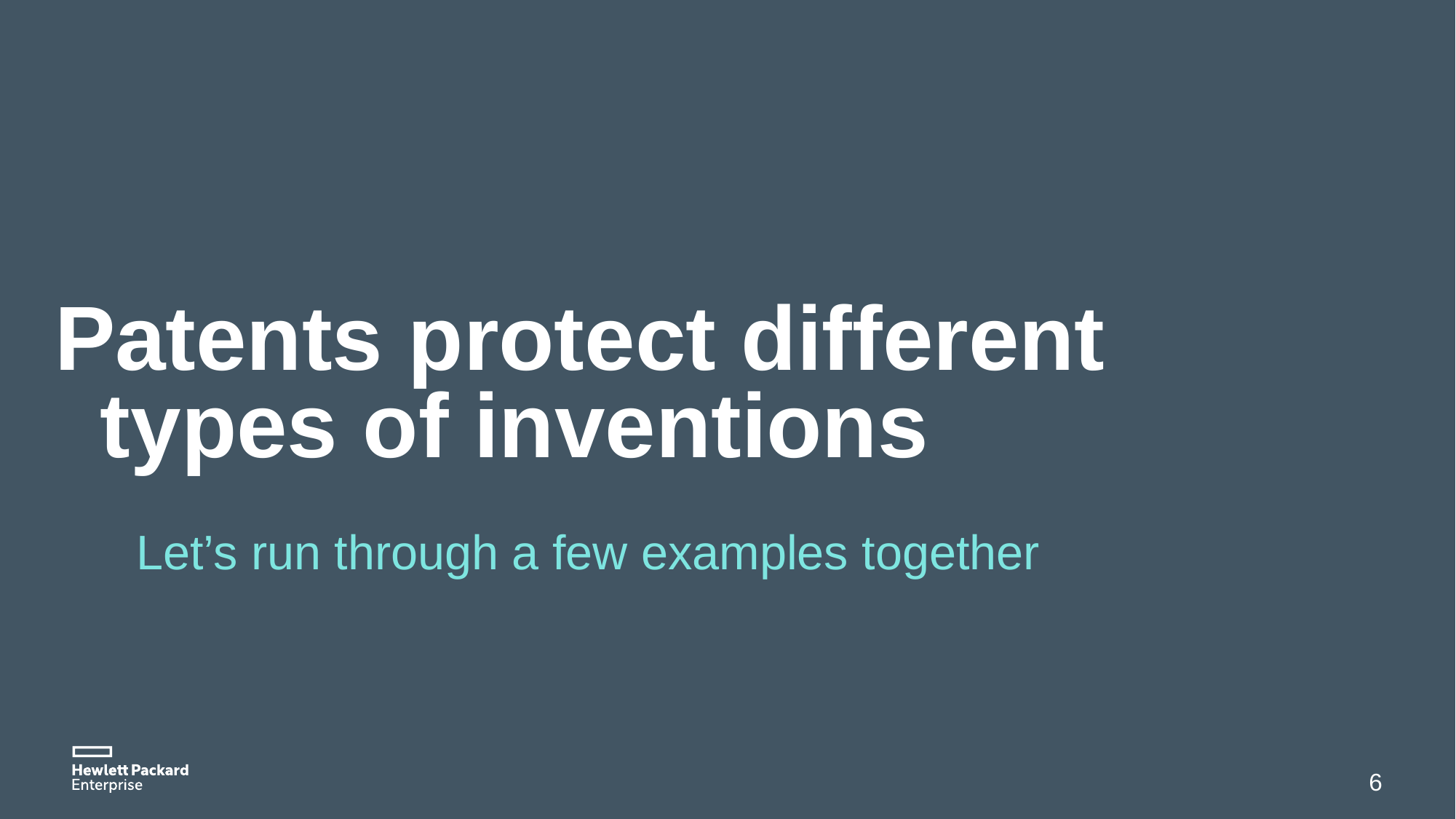

# Patents protect different types of inventions
Let’s run through a few examples together
6